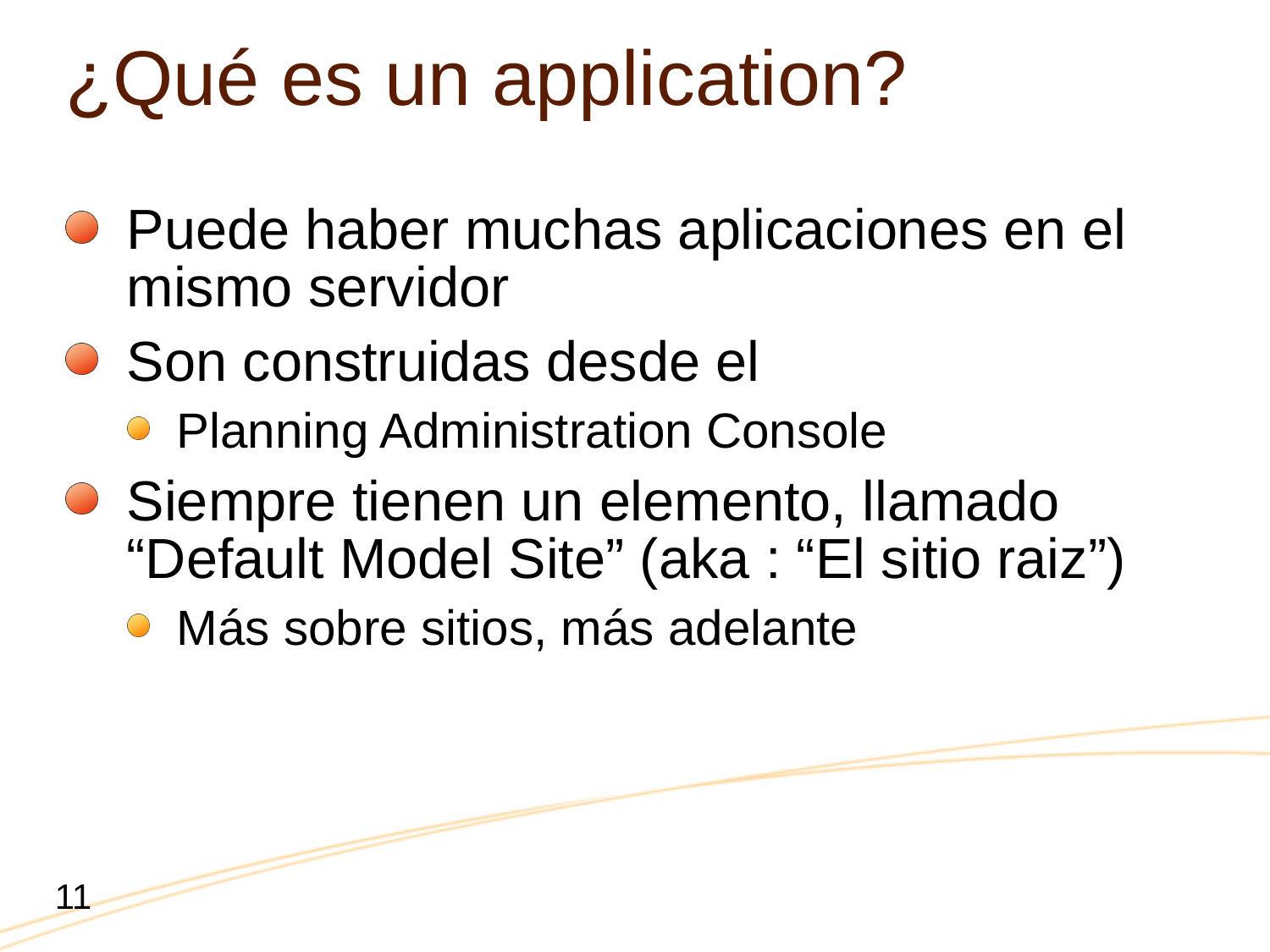

# ¿Qué es un application?
Puede haber muchas aplicaciones en el mismo servidor
Son construidas desde el
Planning Administration Console
Siempre tienen un elemento, llamado “Default Model Site” (aka : “El sitio raiz”)
Más sobre sitios, más adelante

11